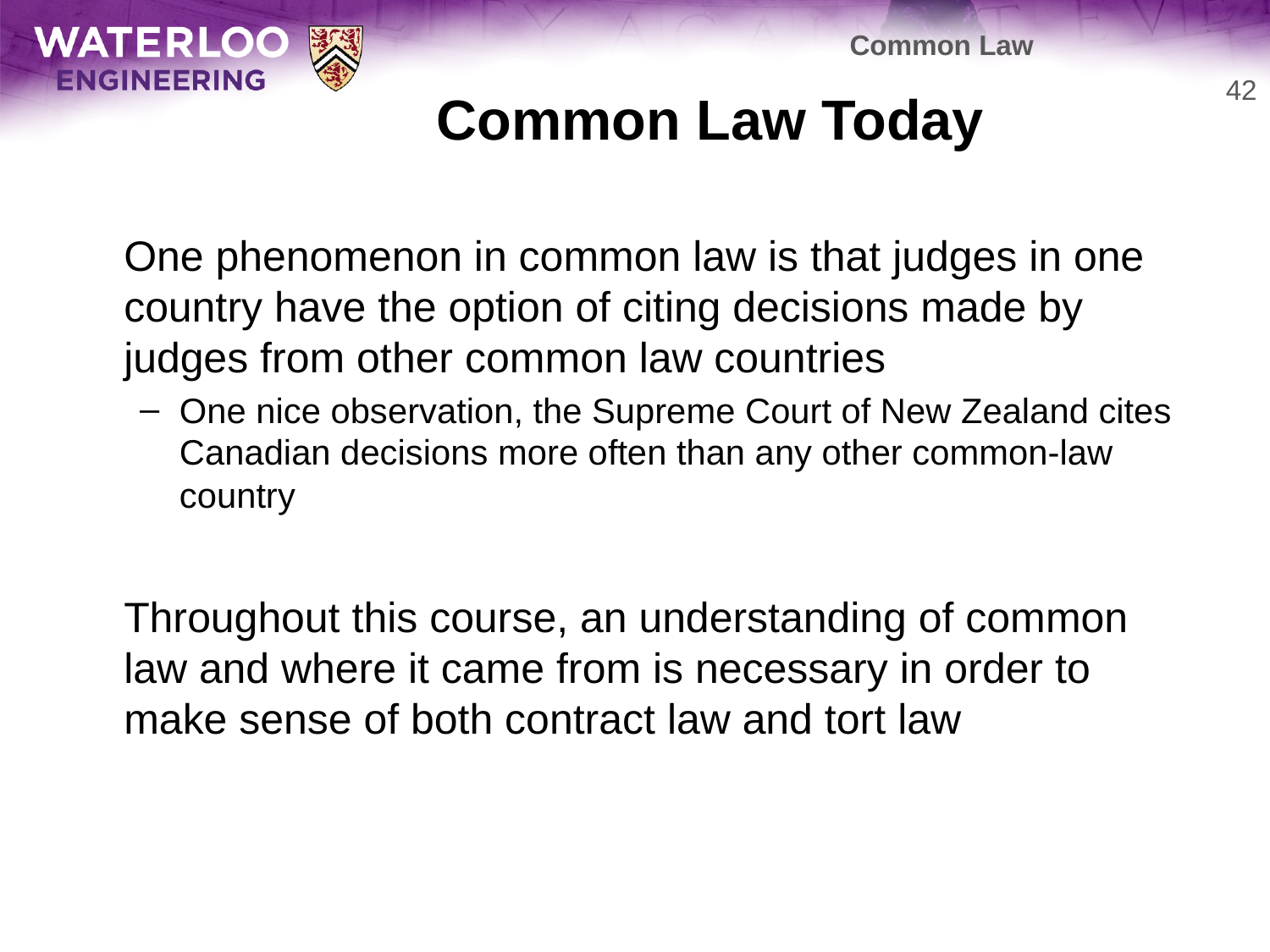

Common Law
# Common Law Today
42
	One phenomenon in common law is that judges in one country have the option of citing decisions made by judges from other common law countries
One nice observation, the Supreme Court of New Zealand cites Canadian decisions more often than any other common-law country

	Throughout this course, an understanding of common law and where it came from is necessary in order to make sense of both contract law and tort law